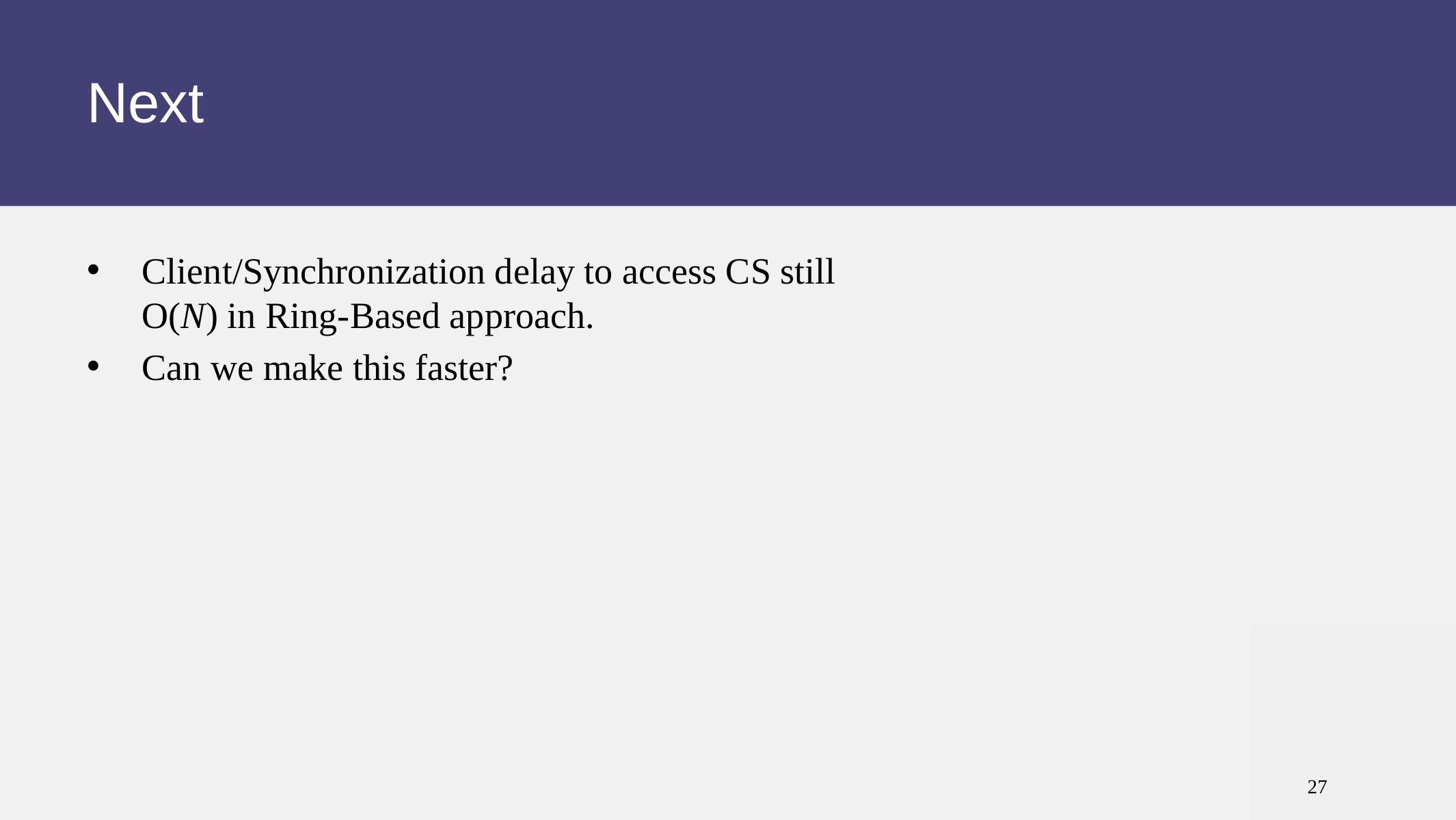

# Next
Client/Synchronization delay to access CS still O(N) in Ring-Based approach.
Can we make this faster?

27